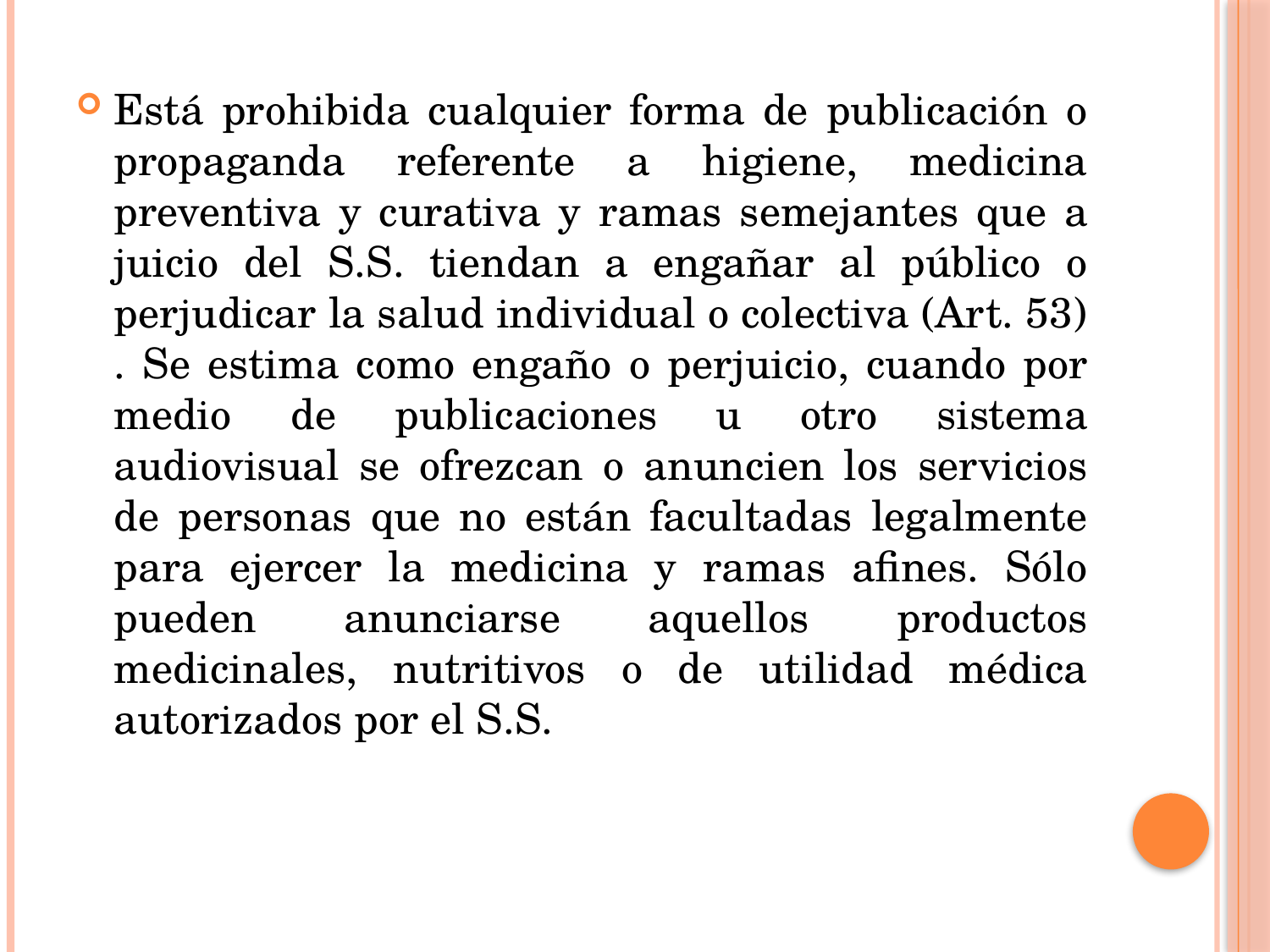

Está prohibida cualquier forma de publicación o propaganda referente a higiene, medicina preventiva y curativa y ramas semejantes que a juicio del S.S. tiendan a engañar al público o perjudicar la salud individual o colectiva (Art. 53) . Se estima como engaño o perjuicio, cuando por medio de publicaciones u otro sistema audiovisual se ofrezcan o anuncien los servicios de personas que no están facultadas legalmente para ejercer la medicina y ramas afines. Sólo pueden anunciarse aquellos productos medicinales, nutritivos o de utilidad médica autorizados por el S.S.